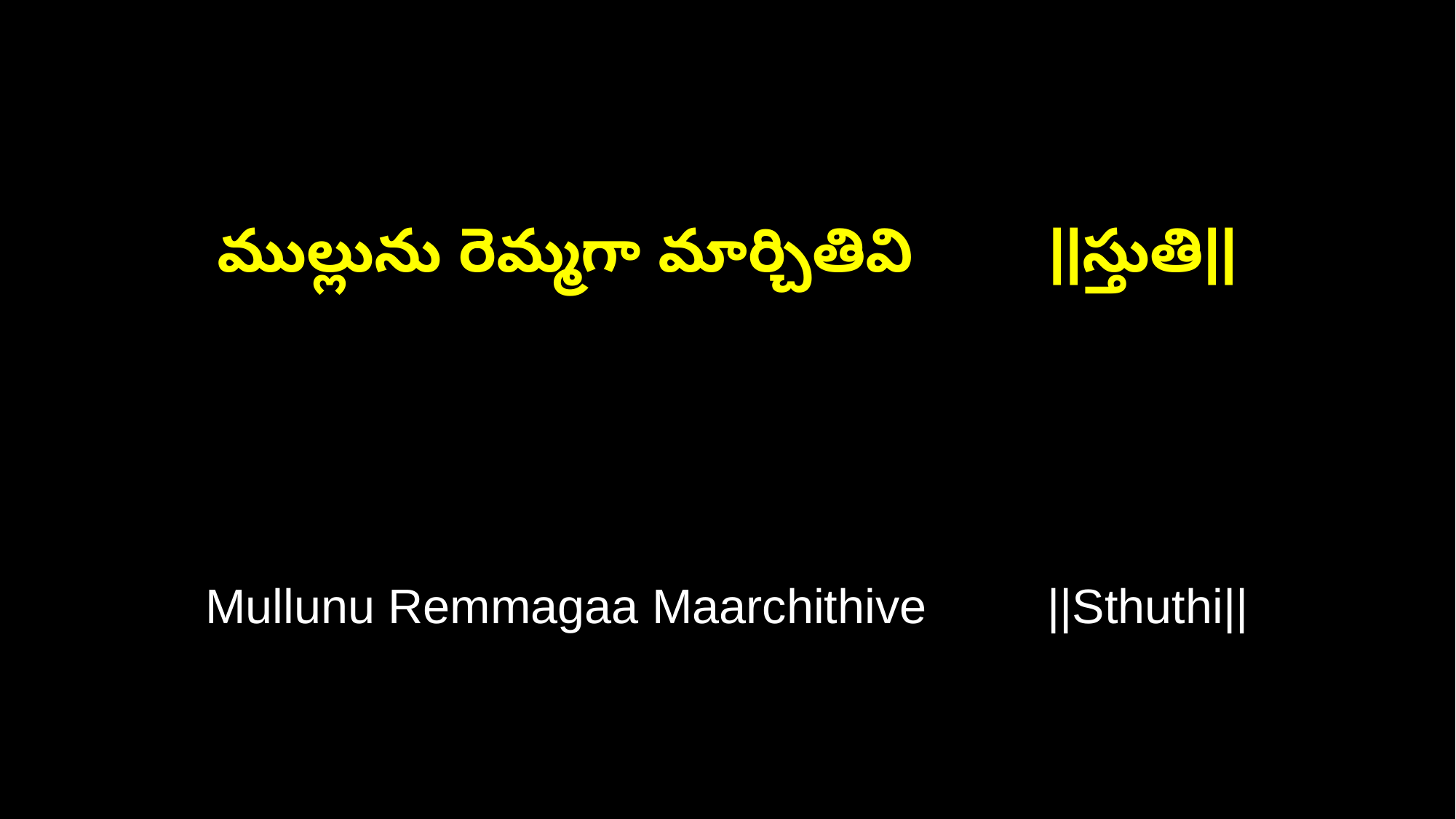

ముల్లును రెమ్మగా మార్చితివి        ||స్తుతి||
Mullunu Remmagaa Maarchithive         ||Sthuthi||